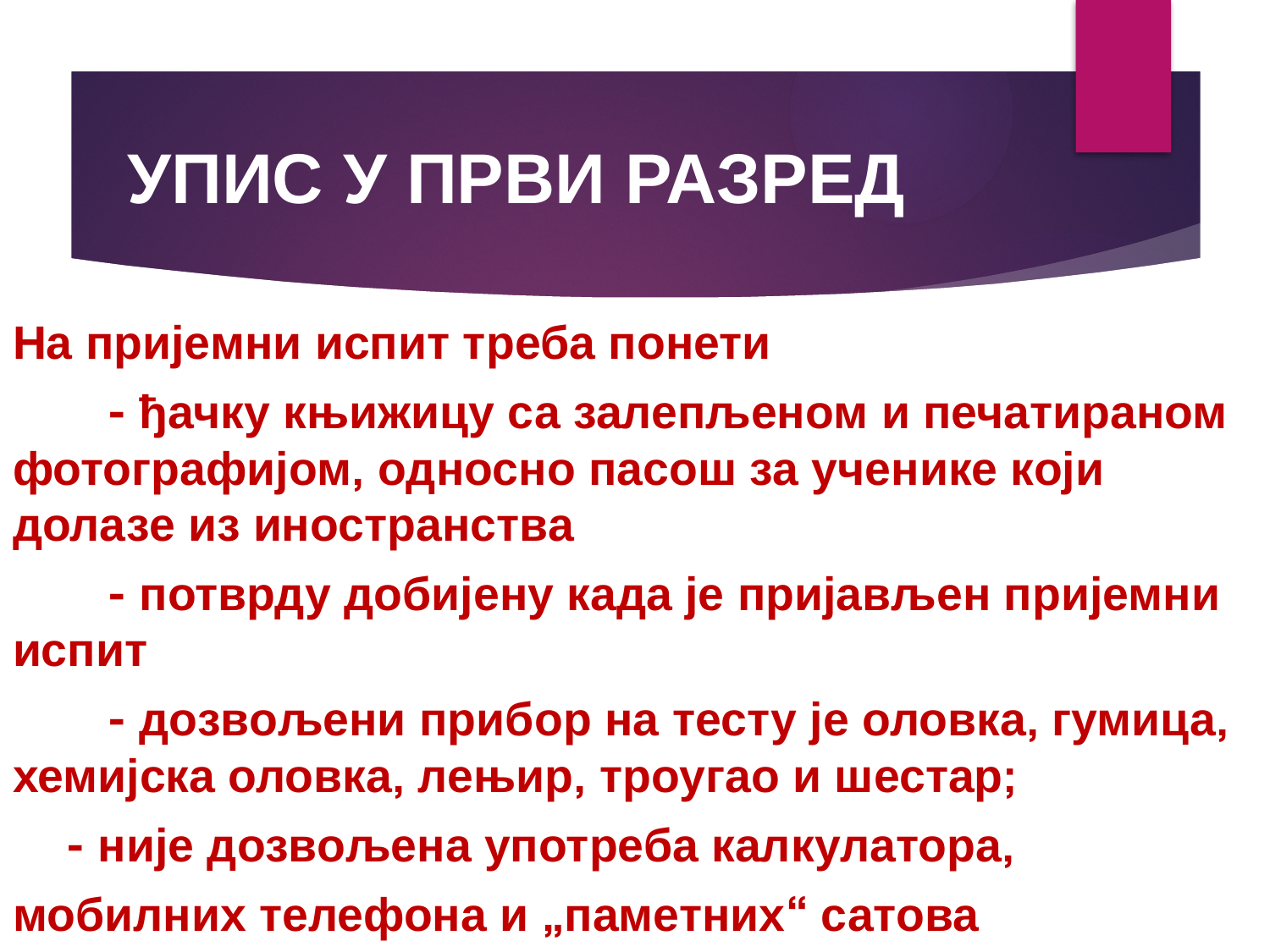

# УПИС У ПРВИ РАЗРЕД
На пријемни испит треба понети
	- ђачку књижицу са залепљеном и печатираном фотографијом, односно пасош за ученике који долазе из иностранства
	- потврду добијену када је пријављен пријемни испит
	- дозвољени прибор на тесту је оловка, гумица, хемијска оловка, лењир, троугао и шестар;
    - није дозвољена употреба калкулатора,
мобилних телефона и „паметних“ сатова